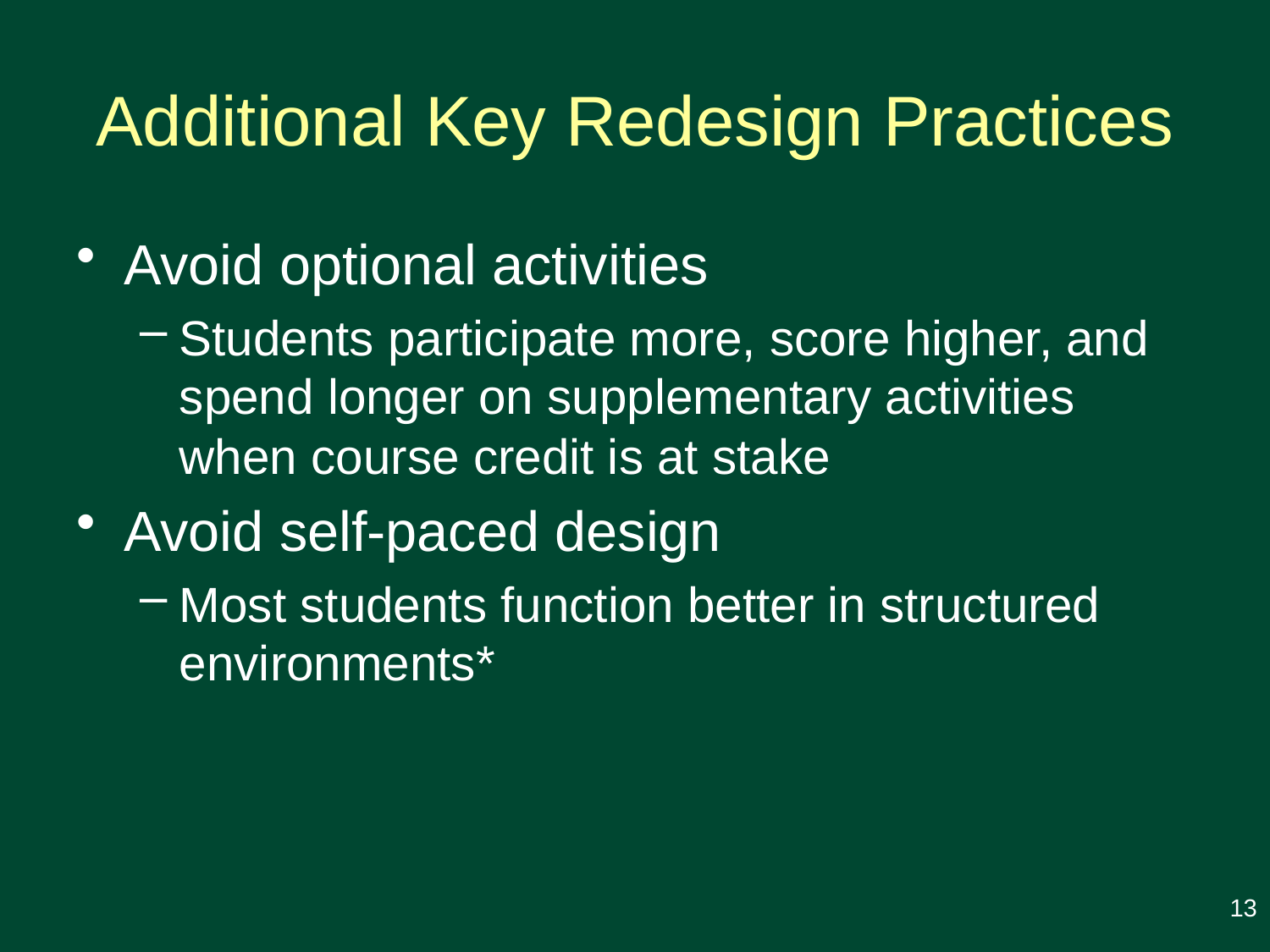

# Additional Key Redesign Practices
Avoid optional activities
Students participate more, score higher, and spend longer on supplementary activities when course credit is at stake
Avoid self-paced design
Most students function better in structured environments*
13